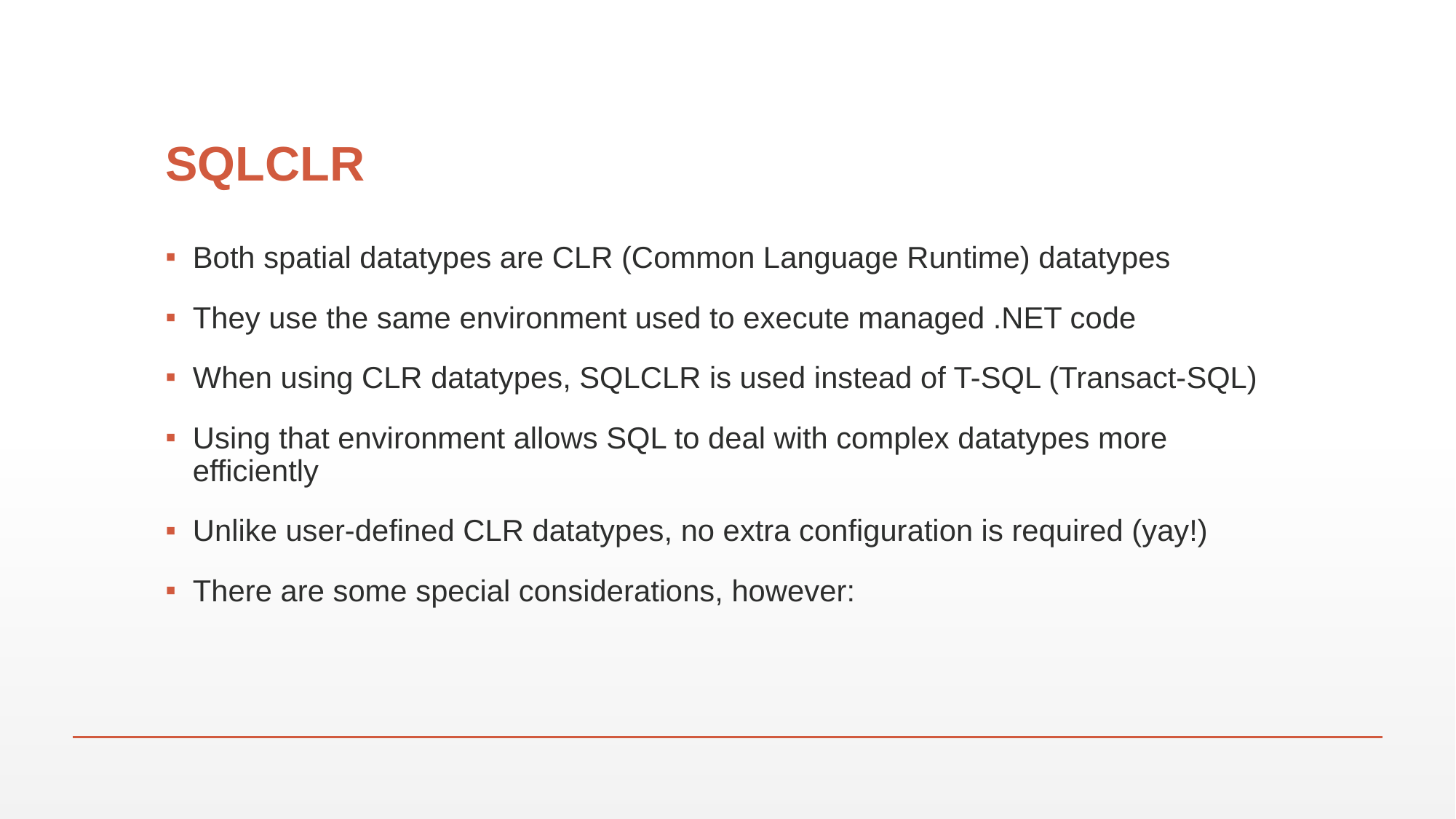

# SQLCLR
Both spatial datatypes are CLR (Common Language Runtime) datatypes
They use the same environment used to execute managed .NET code
When using CLR datatypes, SQLCLR is used instead of T-SQL (Transact-SQL)
Using that environment allows SQL to deal with complex datatypes more efficiently
Unlike user-defined CLR datatypes, no extra configuration is required (yay!)
There are some special considerations, however: